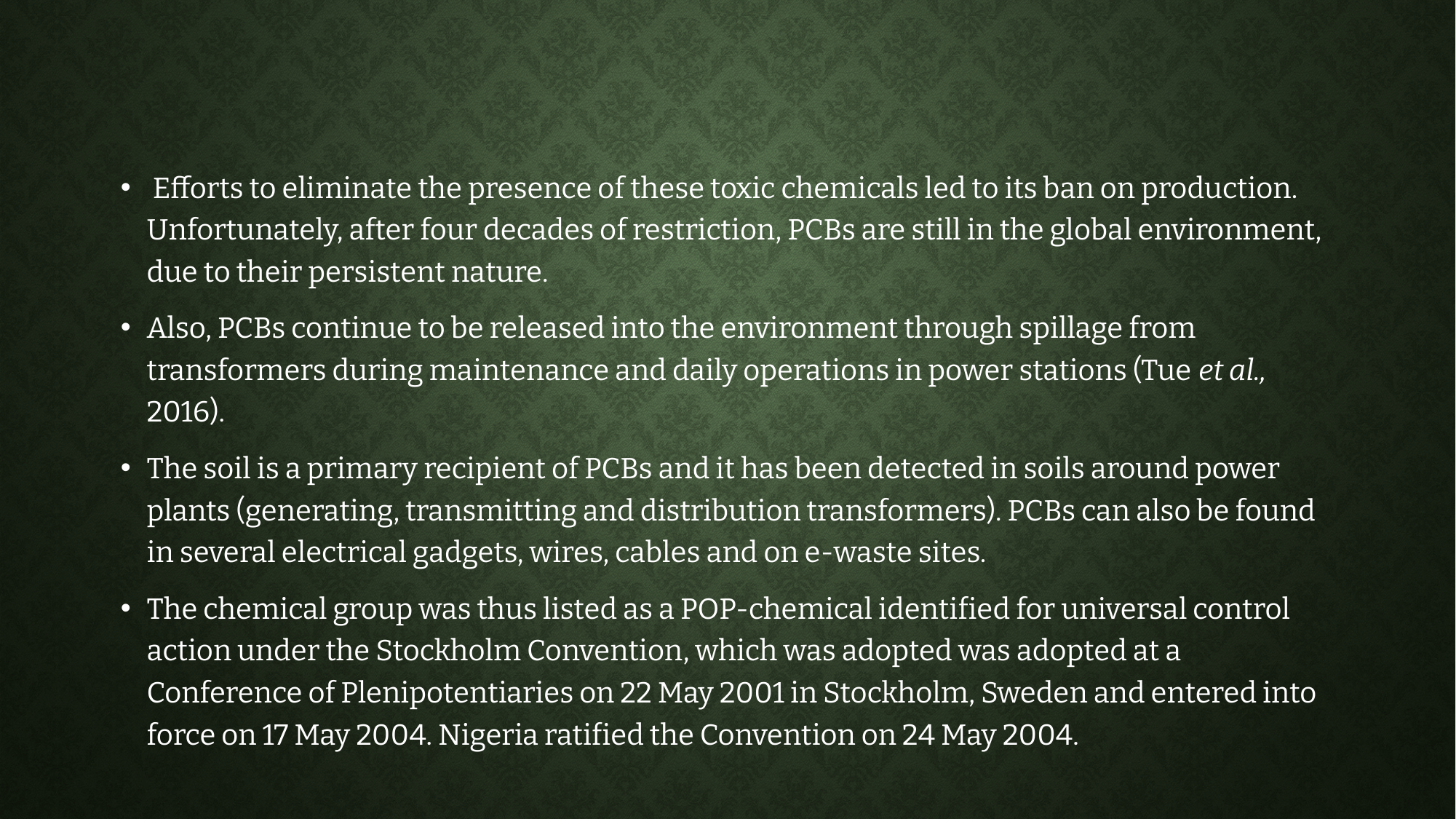

#
 Efforts to eliminate the presence of these toxic chemicals led to its ban on production. Unfortunately, after four decades of restriction, PCBs are still in the global environment, due to their persistent nature.
Also, PCBs continue to be released into the environment through spillage from transformers during maintenance and daily operations in power stations (Tue et al., 2016).
The soil is a primary recipient of PCBs and it has been detected in soils around power plants (generating, transmitting and distribution transformers). PCBs can also be found in several electrical gadgets, wires, cables and on e-waste sites.
The chemical group was thus listed as a POP-chemical identified for universal control action under the Stockholm Convention, which was adopted was adopted at a Conference of Plenipotentiaries on 22 May 2001 in Stockholm, Sweden and entered into force on 17 May 2004. Nigeria ratified the Convention on 24 May 2004.